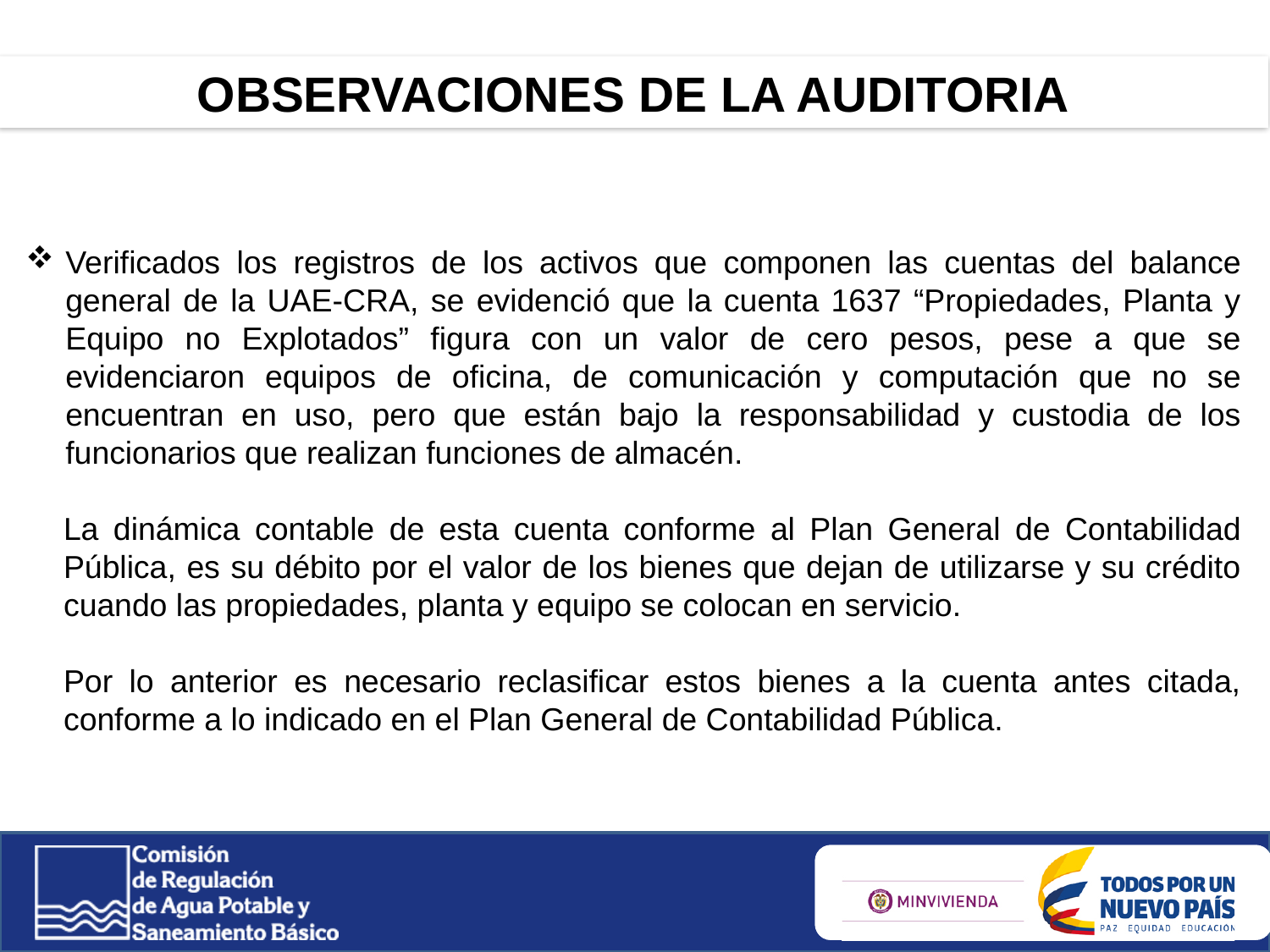

OBSERVACIONES DE LA AUDITORIA
Verificados los registros de los activos que componen las cuentas del balance general de la UAE-CRA, se evidenció que la cuenta 1637 “Propiedades, Planta y Equipo no Explotados” figura con un valor de cero pesos, pese a que se evidenciaron equipos de oficina, de comunicación y computación que no se encuentran en uso, pero que están bajo la responsabilidad y custodia de los funcionarios que realizan funciones de almacén.

La dinámica contable de esta cuenta conforme al Plan General de Contabilidad Pública, es su débito por el valor de los bienes que dejan de utilizarse y su crédito cuando las propiedades, planta y equipo se colocan en servicio.

Por lo anterior es necesario reclasificar estos bienes a la cuenta antes citada, conforme a lo indicado en el Plan General de Contabilidad Pública.